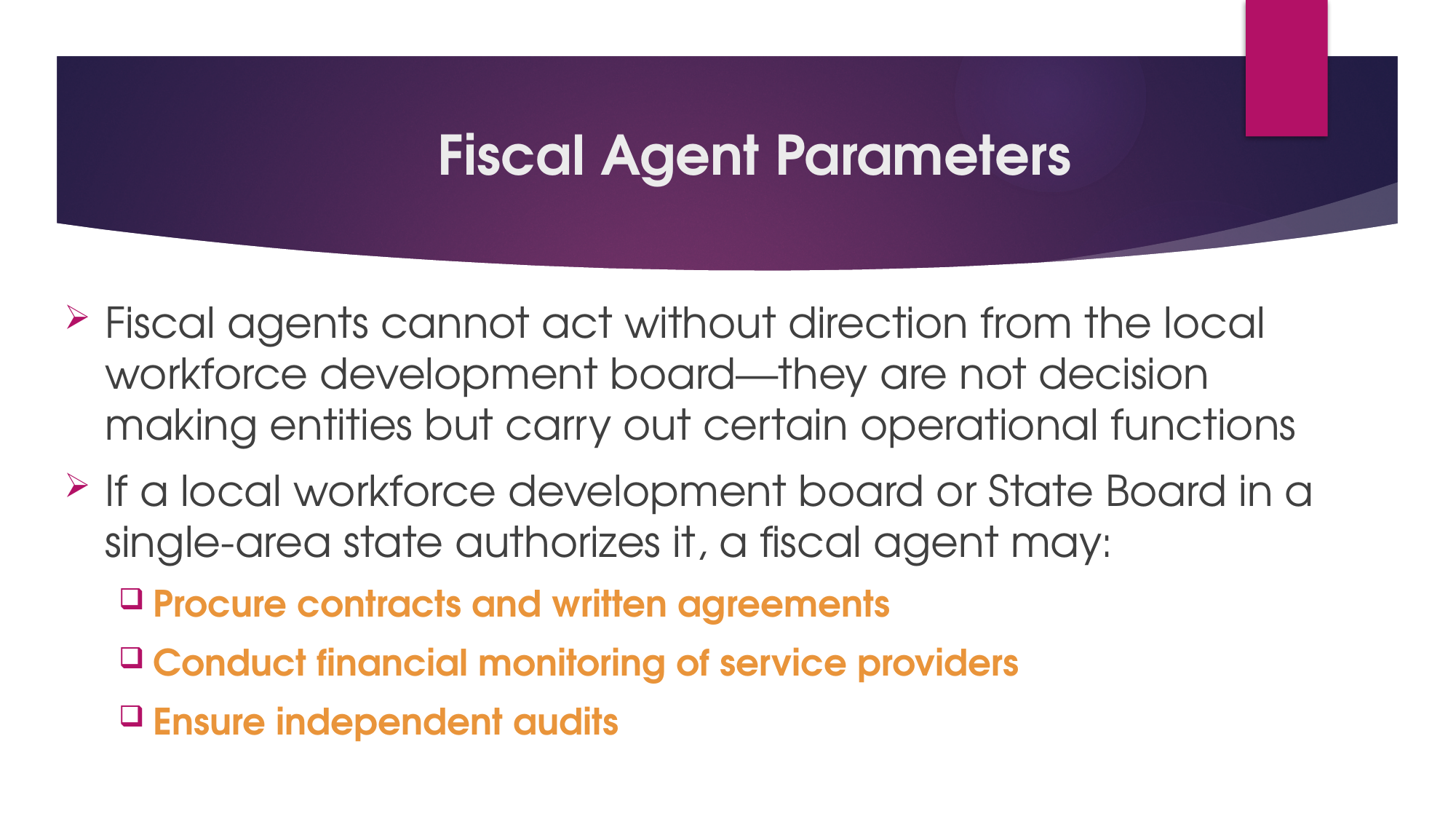

# Fiscal Agent Parameters
Fiscal agents cannot act without direction from the local workforce development board—they are not decision making entities but carry out certain operational functions
If a local workforce development board or State Board in a single-area state authorizes it, a fiscal agent may:
Procure contracts and written agreements
Conduct financial monitoring of service providers
Ensure independent audits